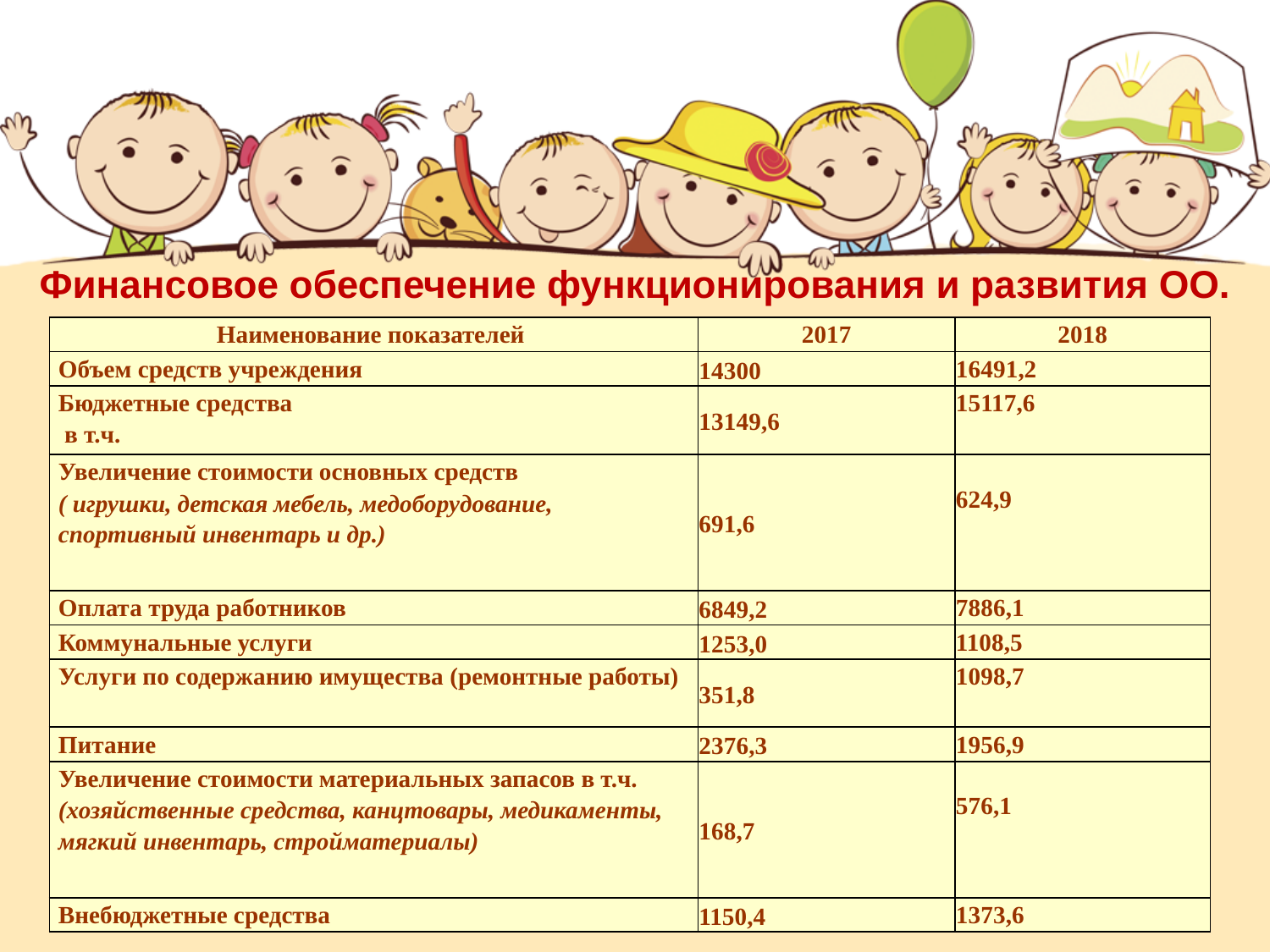

Финансовое обеспечение функционирования и развития ОО.
| Наименование показателей | 2017 | 2018 |
| --- | --- | --- |
| Объем средств учреждения | 14300 | 16491,2 |
| Бюджетные средства в т.ч. | 13149,6 | 15117,6 |
| Увеличение стоимости основных средств ( игрушки, детская мебель, медоборудование, спортивный инвентарь и др.) | 691,6 | 624,9 |
| Оплата труда работников | 6849,2 | 7886,1 |
| Коммунальные услуги | 1253,0 | 1108,5 |
| Услуги по содержанию имущества (ремонтные работы) | 351,8 | 1098,7 |
| Питание | 2376,3 | 1956,9 |
| Увеличение стоимости материальных запасов в т.ч. (хозяйственные средства, канцтовары, медикаменты, мягкий инвентарь, стройматериалы) | 168,7 | 576,1 |
| Внебюджетные средства | 1150,4 | 1373,6 |